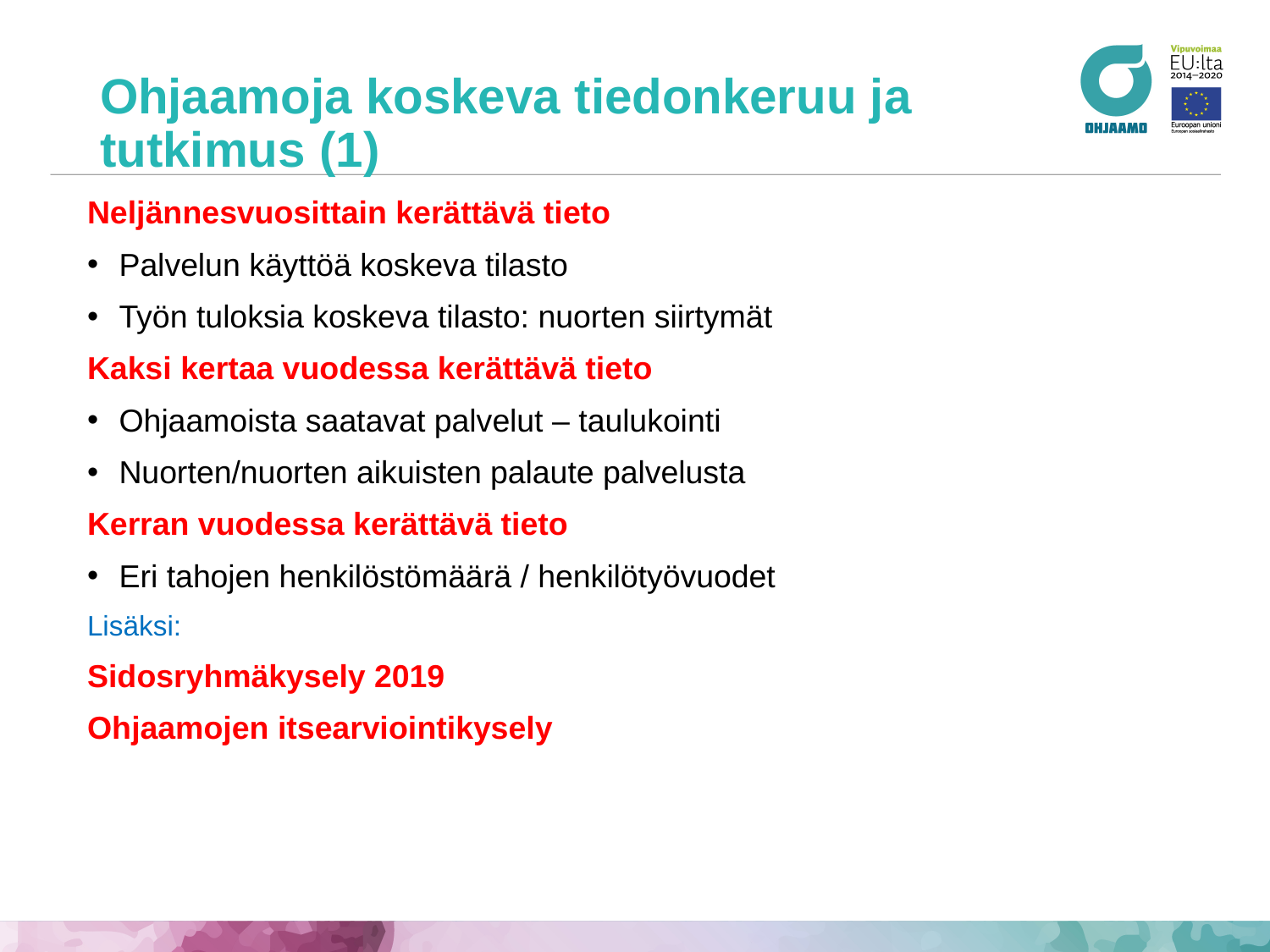

# Ohjaamoja koskeva tiedonkeruu ja tutkimus (1)
Neljännesvuosittain kerättävä tieto
Palvelun käyttöä koskeva tilasto
Työn tuloksia koskeva tilasto: nuorten siirtymät
Kaksi kertaa vuodessa kerättävä tieto
Ohjaamoista saatavat palvelut – taulukointi
Nuorten/nuorten aikuisten palaute palvelusta
Kerran vuodessa kerättävä tieto
Eri tahojen henkilöstömäärä / henkilötyövuodet
Lisäksi:
Sidosryhmäkysely 2019
Ohjaamojen itsearviointikysely